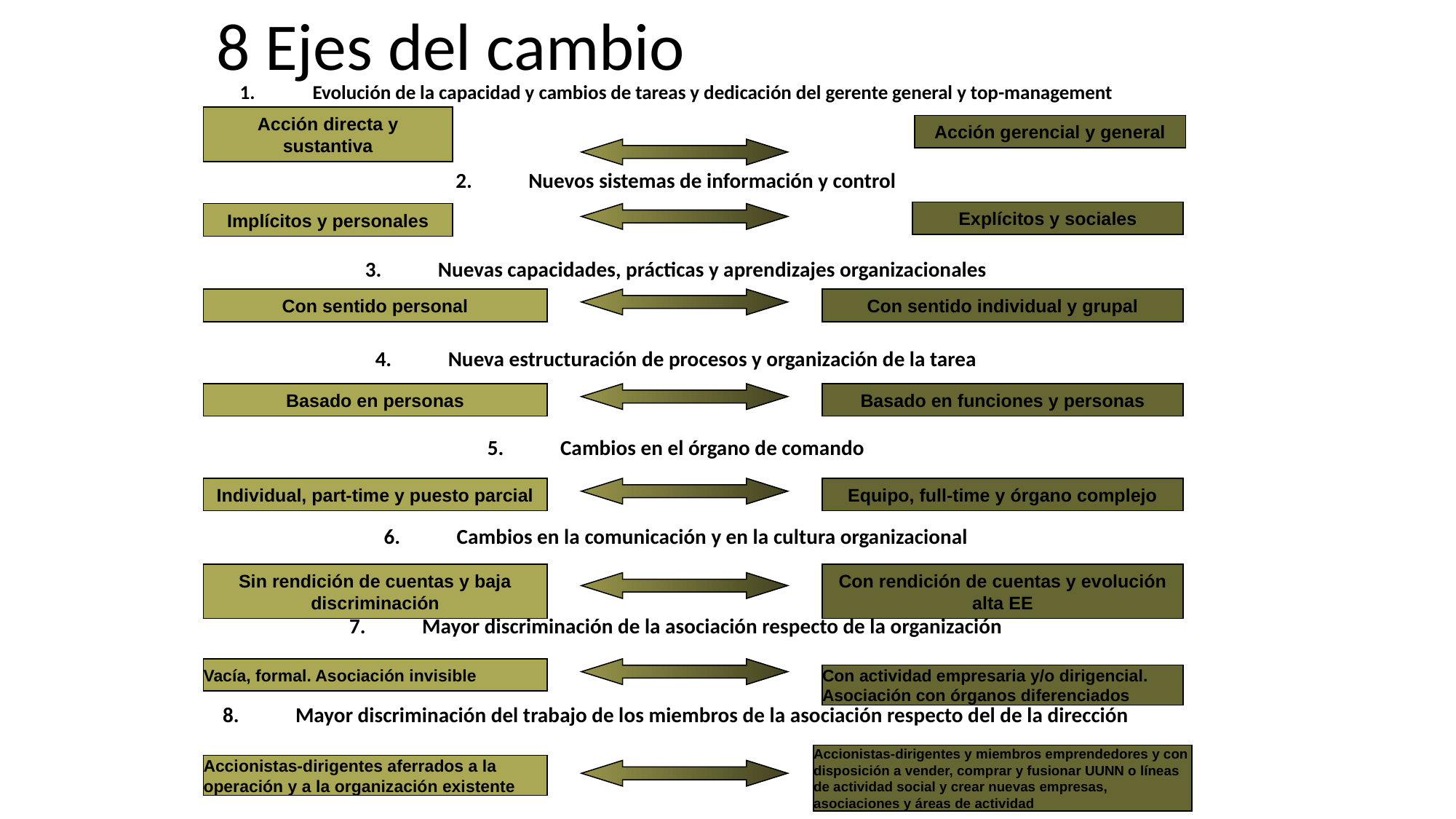

# 8 Ejes del cambio
Evolución de la capacidad y cambios de tareas y dedicación del gerente general y top-management

Nuevos sistemas de información y control

Nuevas capacidades, prácticas y aprendizajes organizacionales

Nueva estructuración de procesos y organización de la tarea

Cambios en el órgano de comando

Cambios en la comunicación y en la cultura organizacional

Mayor discriminación de la asociación respecto de la organización

Mayor discriminación del trabajo de los miembros de la asociación respecto del de la dirección

Acción directa y sustantiva
Acción gerencial y general

Explícitos y sociales

Implícitos y personales
Con sentido personal

Con sentido individual y grupal

Basado en personas
Basado en funciones y personas
Individual, part-time y puesto parcial

Equipo, full-time y órgano complejo
Sin rendición de cuentas y baja discriminación
Con rendición de cuentas y evolución alta EE

Vacía, formal. Asociación invisible
Con actividad empresaria y/o dirigencial. Asociación con órganos diferenciados
Accionistas-dirigentes y miembros emprendedores y con disposición a vender, comprar y fusionar UUNN o líneas de actividad social y crear nuevas empresas, asociaciones y áreas de actividad
9
Accionistas-dirigentes aferrados a la operación y a la organización existente